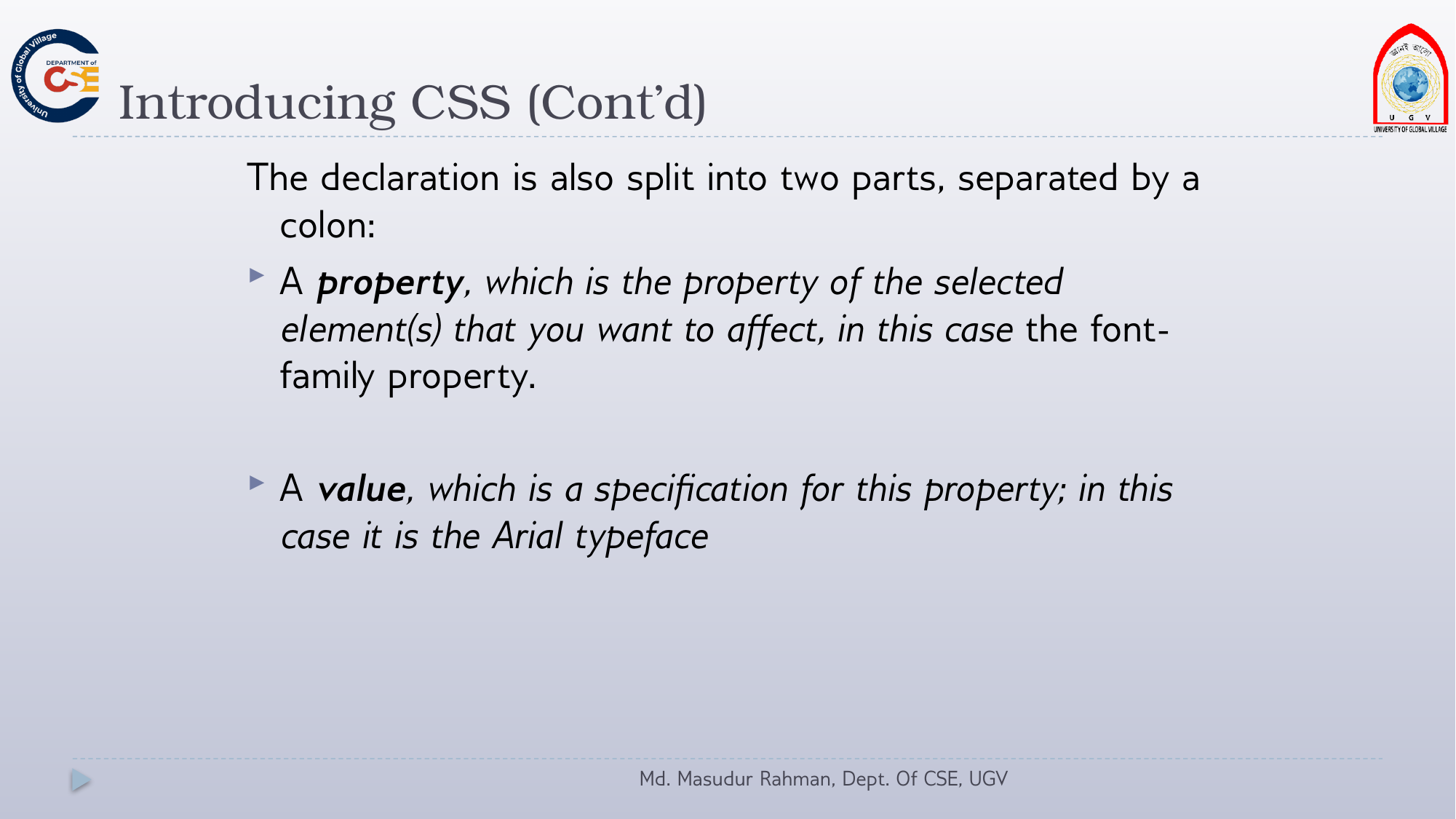

# Introducing CSS (Cont’d)
The declaration is also split into two parts, separated by a colon:
A property, which is the property of the selected element(s) that you want to affect, in this case the font-family property.

A value, which is a specification for this property; in this case it is the Arial typeface
Md. Masudur Rahman, Dept. Of CSE, UGV